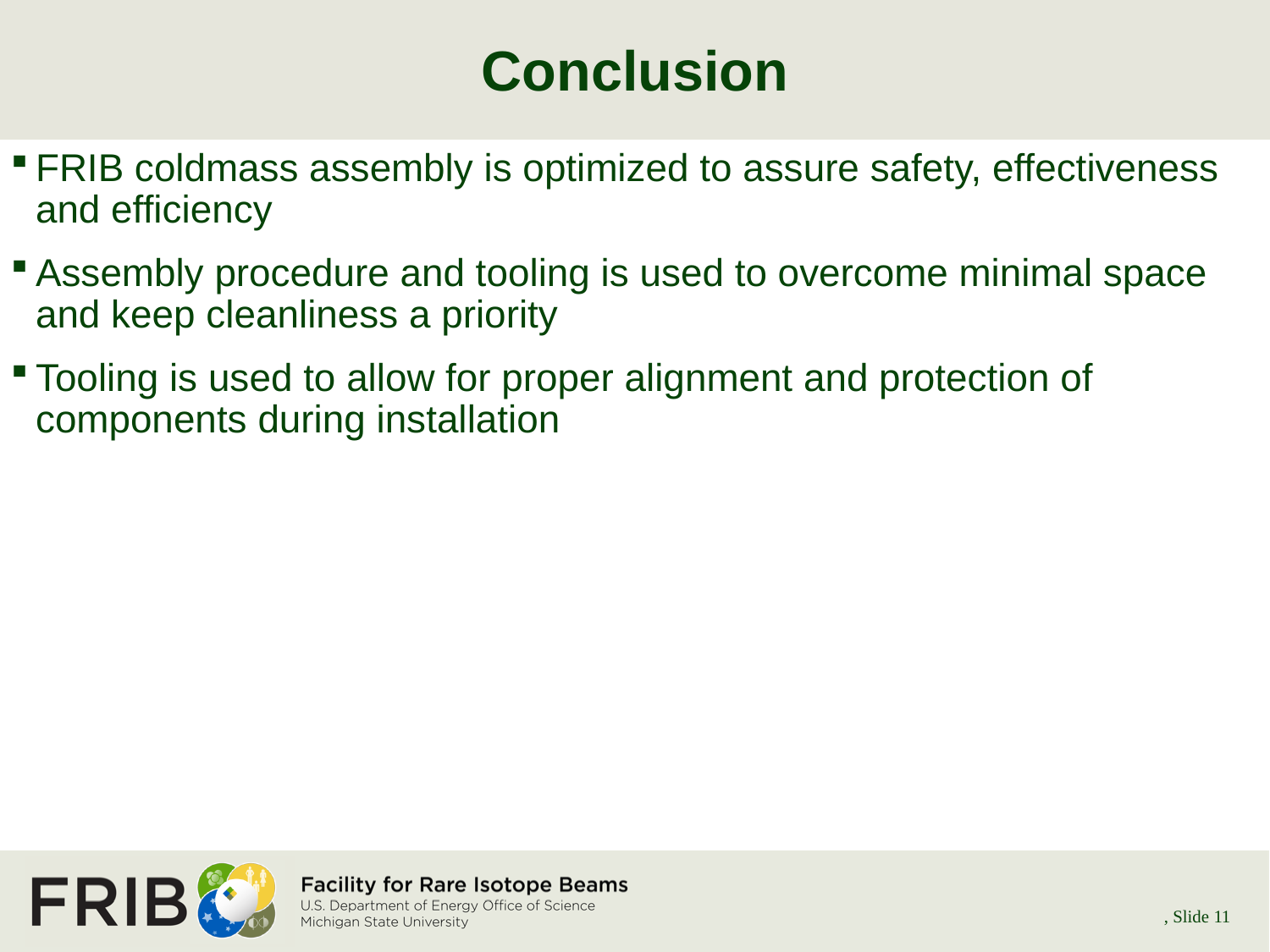

# Conclusion
FRIB coldmass assembly is optimized to assure safety, effectiveness and efficiency
Assembly procedure and tooling is used to overcome minimal space and keep cleanliness a priority
Tooling is used to allow for proper alignment and protection of components during installation

D. Victory, February 2017 TTC WG4 - FRIB Cold-mass Assembly - alignment, quality checks
, Slide 11